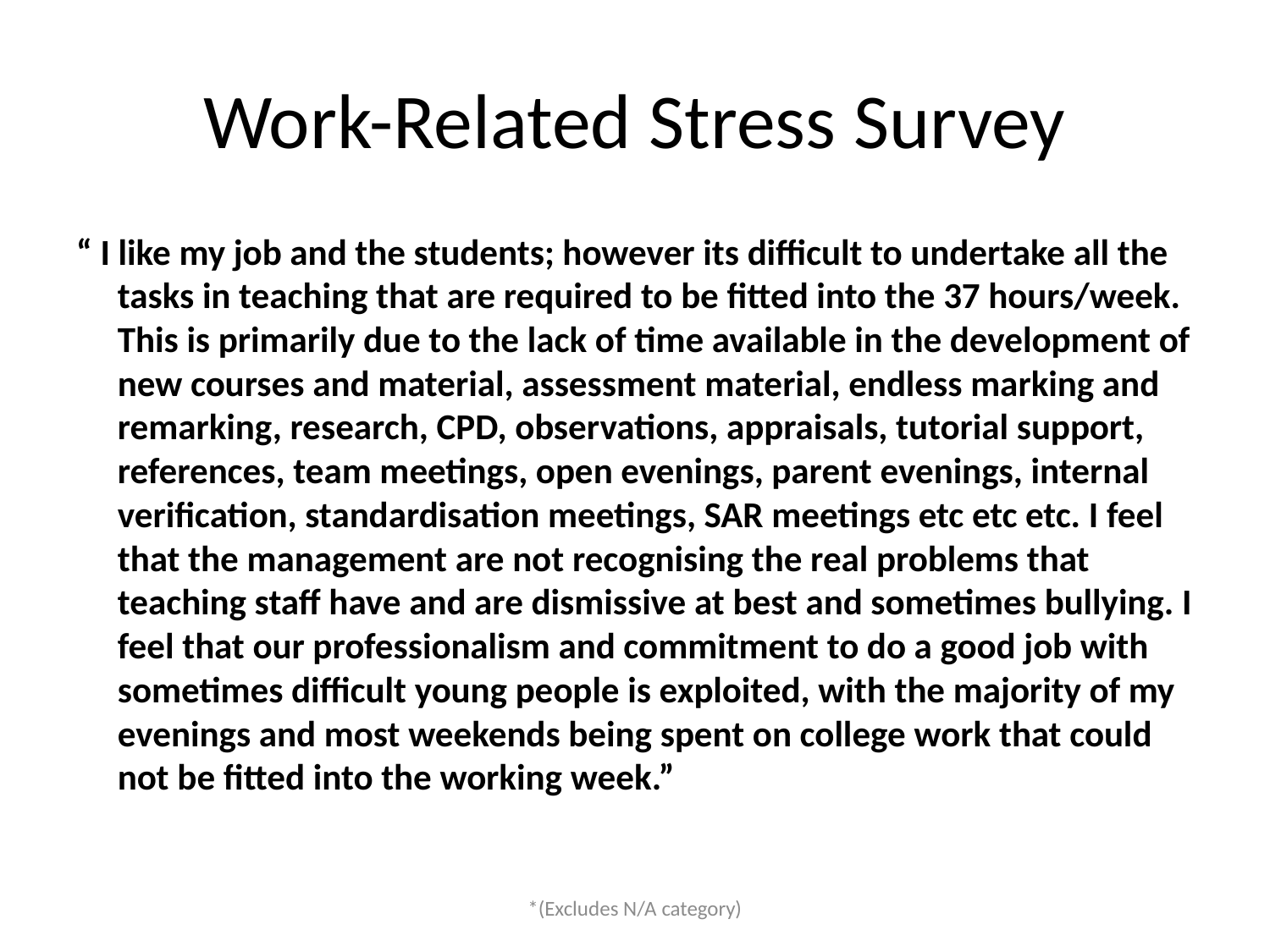

# Work-Related Stress Survey
“ I like my job and the students; however its difficult to undertake all the tasks in teaching that are required to be fitted into the 37 hours/week. This is primarily due to the lack of time available in the development of new courses and material, assessment material, endless marking and remarking, research, CPD, observations, appraisals, tutorial support, references, team meetings, open evenings, parent evenings, internal verification, standardisation meetings, SAR meetings etc etc etc. I feel that the management are not recognising the real problems that teaching staff have and are dismissive at best and sometimes bullying. I feel that our professionalism and commitment to do a good job with sometimes difficult young people is exploited, with the majority of my evenings and most weekends being spent on college work that could not be fitted into the working week.”

*(Excludes N/A category)